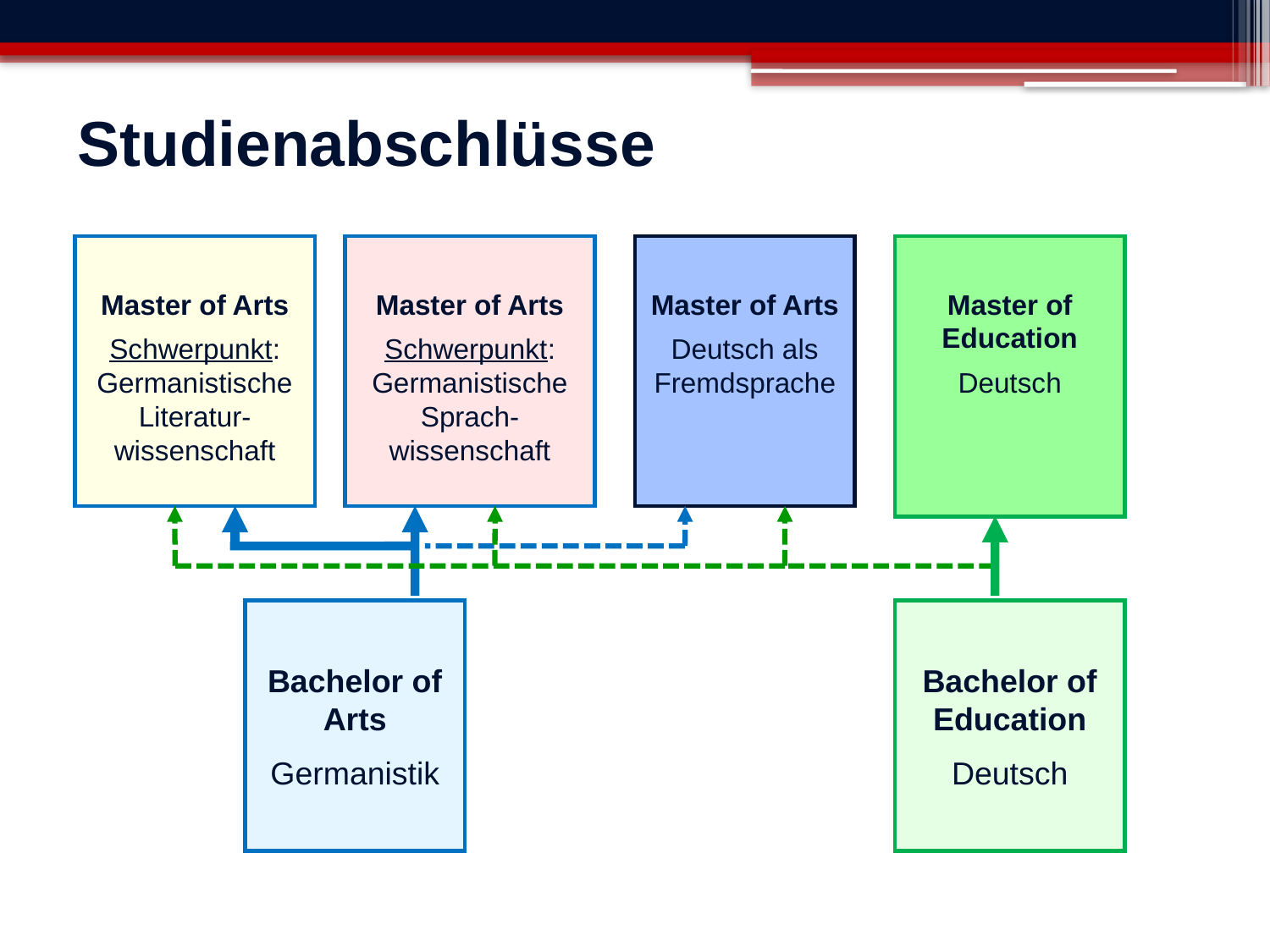

Studienabschlüsse

Master of Arts
Schwerpunkt: Germanistische Literatur-
wissenschaft

Master of Arts
Schwerpunkt: Germanistische
Sprach-
wissenschaft

Master of Arts
Deutsch als Fremdsprache

Master of
Education
Deutsch

Bachelor of Arts
Germanistik

Bachelor of Education
Deutsch

34/38